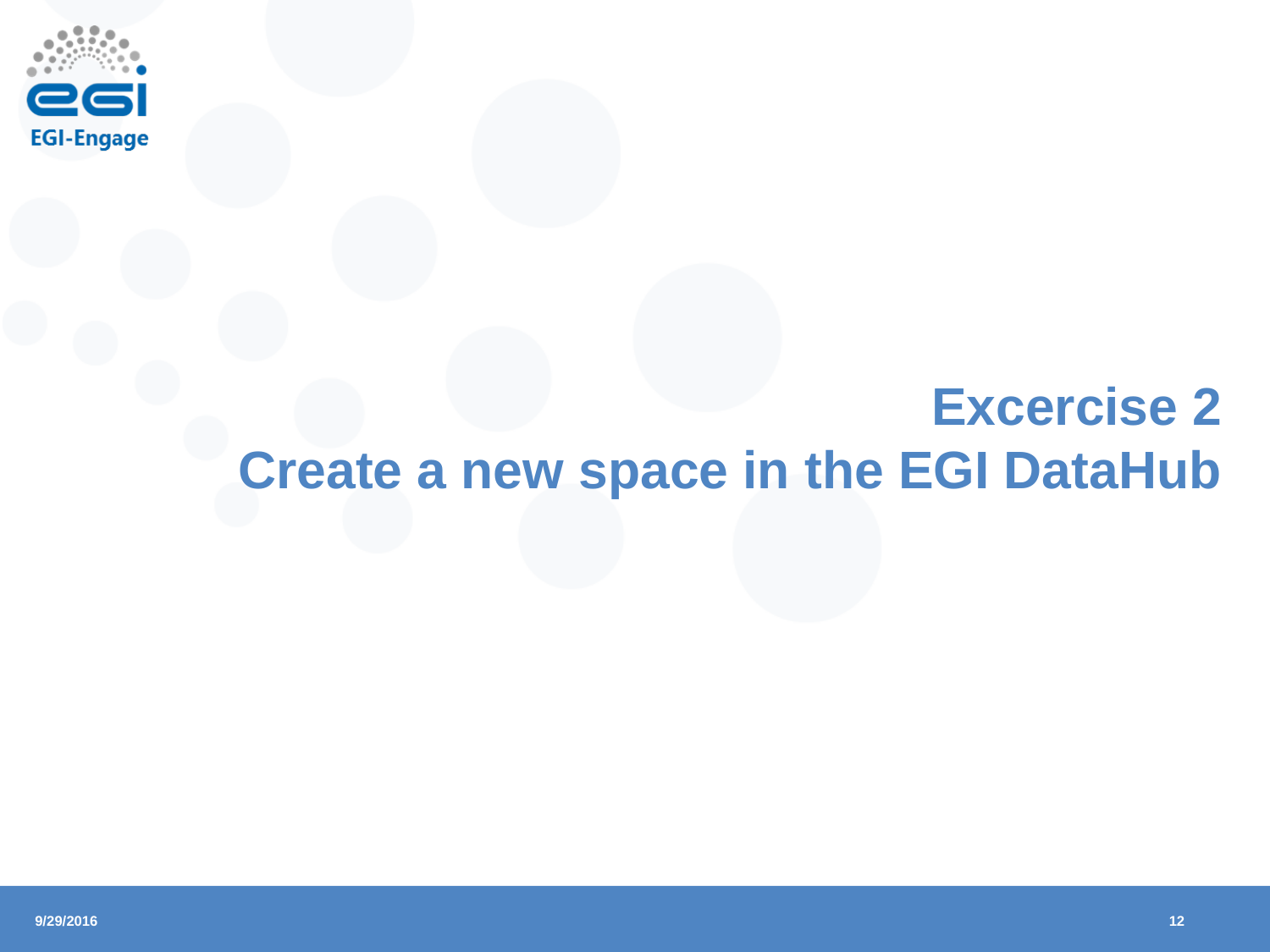

Excercise 2
Create a new space in the EGI DataHub